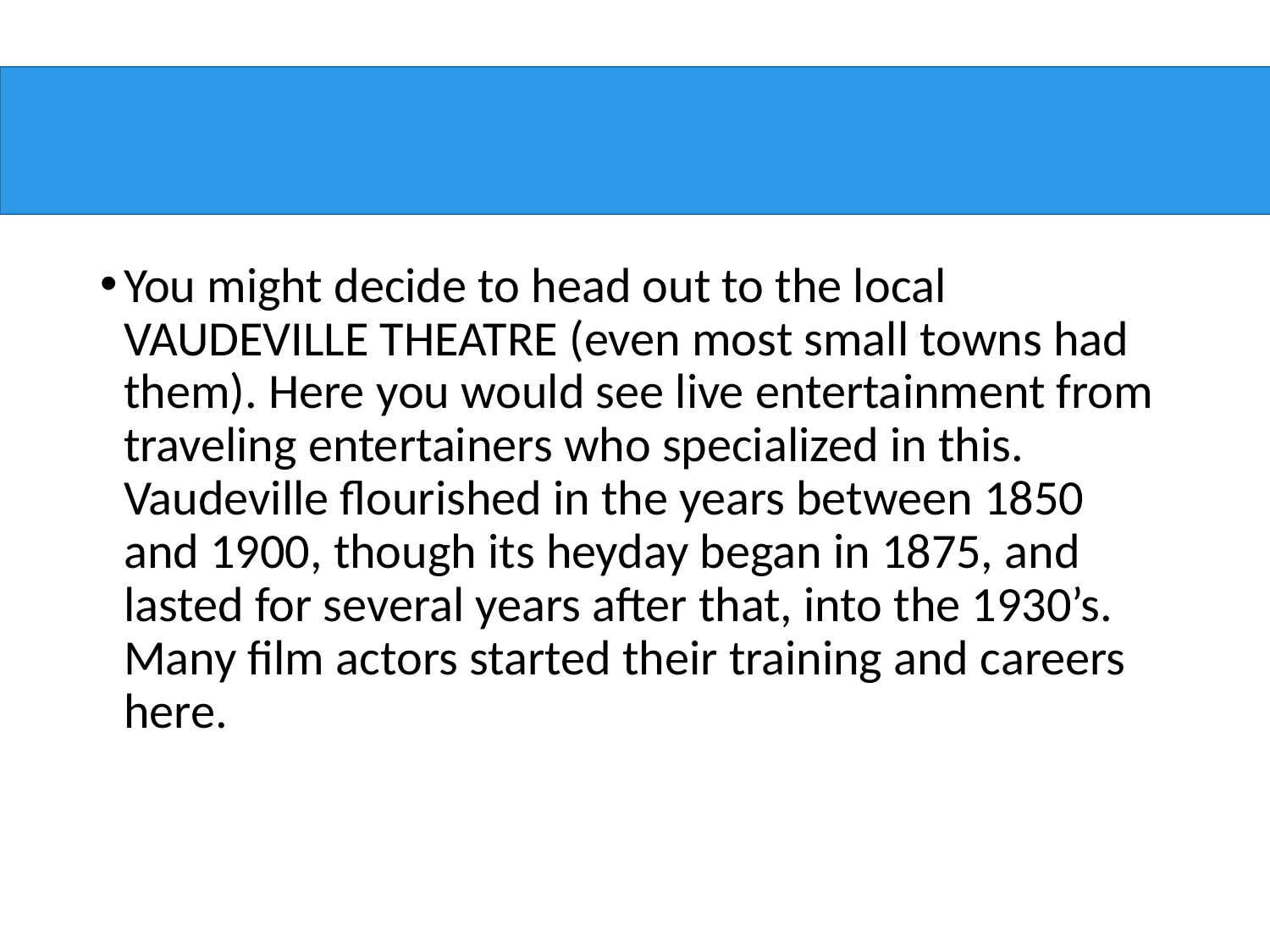

#
You might decide to head out to the local VAUDEVILLE THEATRE (even most small towns had them). Here you would see live entertainment from traveling entertainers who specialized in this. Vaudeville flourished in the years between 1850 and 1900, though its heyday began in 1875, and lasted for several years after that, into the 1930’s. Many film actors started their training and careers here.